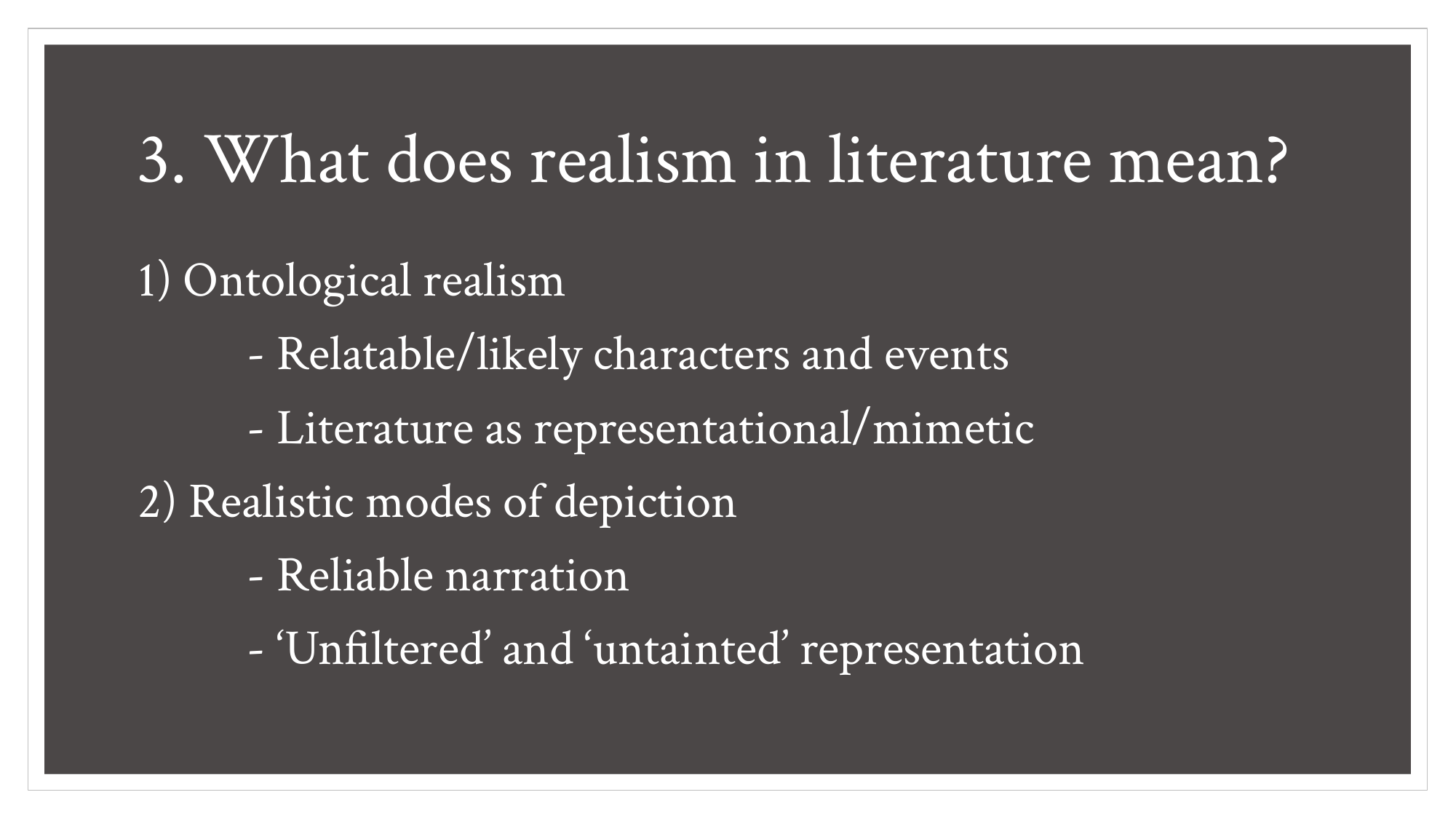

# 3. What does realism in literature mean?
1) Ontological realism
	- Relatable/likely characters and events
	- Literature as representational/mimetic
2) Realistic modes of depiction
	- Reliable narration
	- ‘Unfiltered’ and ‘untainted’ representation